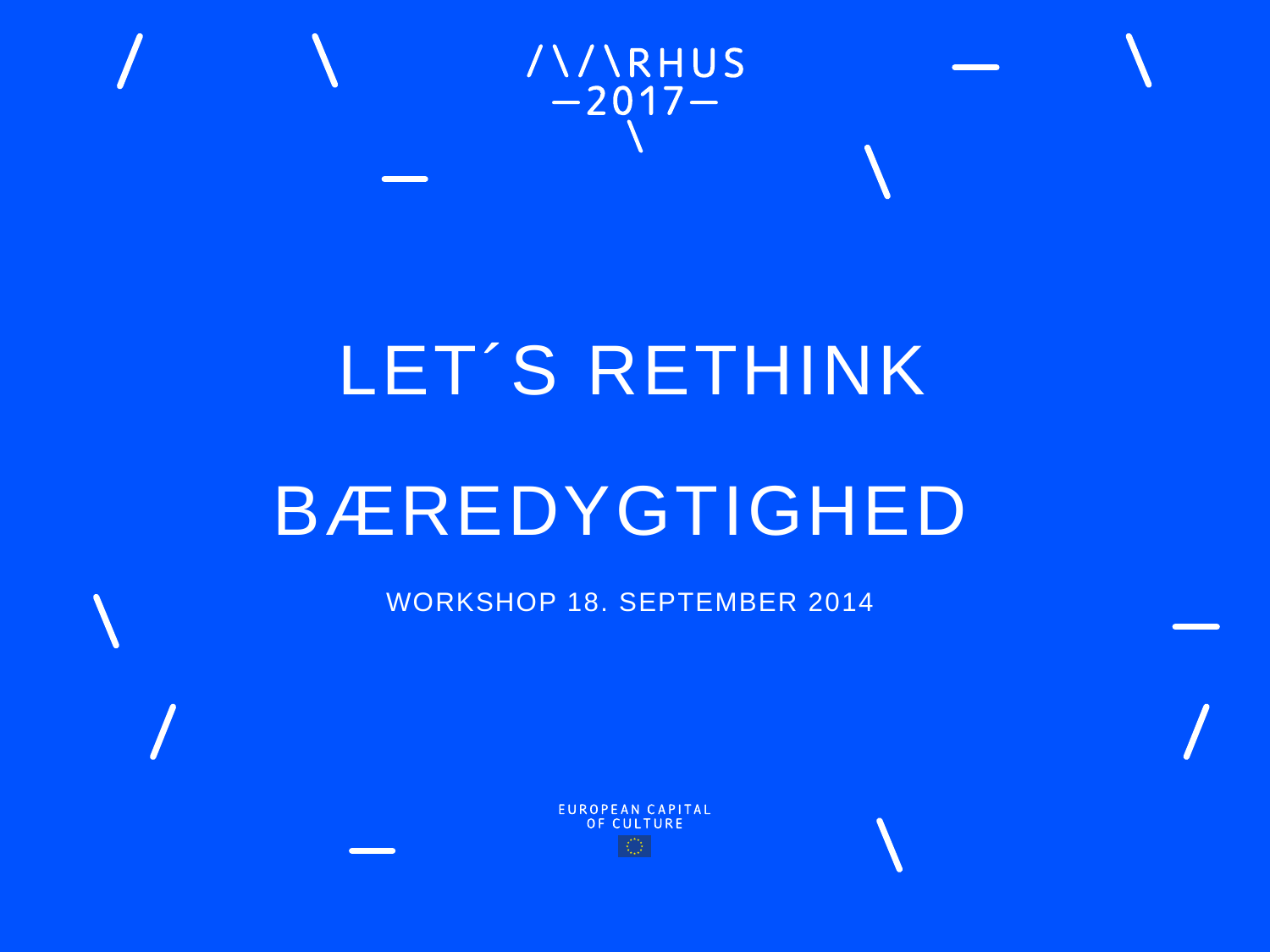

# LET´S RETHINK BÆREDYGTIGHED

WORKSHOP 18. SEPTEMBER 2014